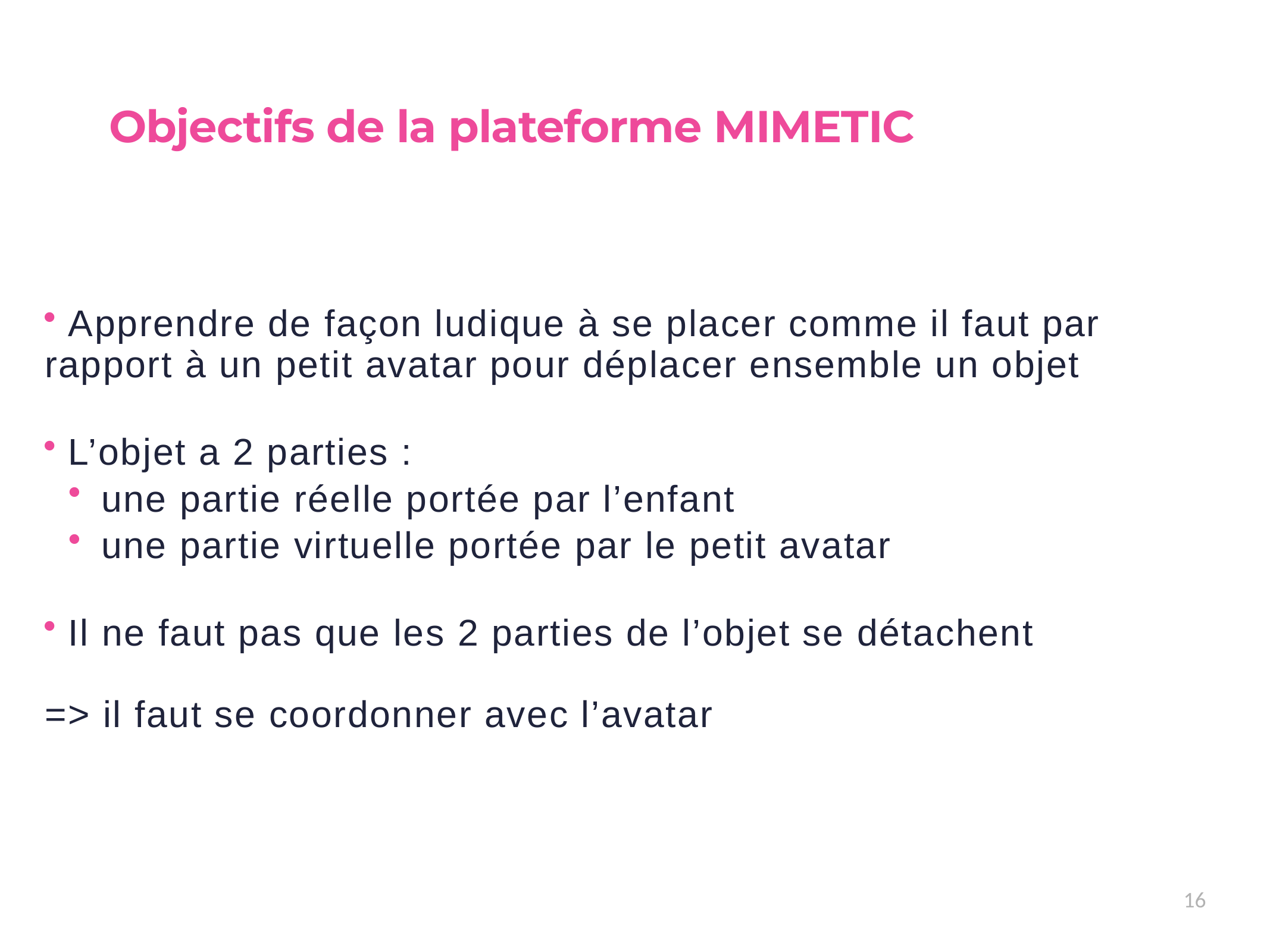

# Objectifs de la plateforme MIMETIC
 Apprendre de façon ludique à se placer comme il faut par rapport à un petit avatar pour déplacer ensemble un objet
 L’objet a 2 parties :
 une partie réelle portée par l’enfant
 une partie virtuelle portée par le petit avatar
 Il ne faut pas que les 2 parties de l’objet se détachent
=> il faut se coordonner avec l’avatar
16